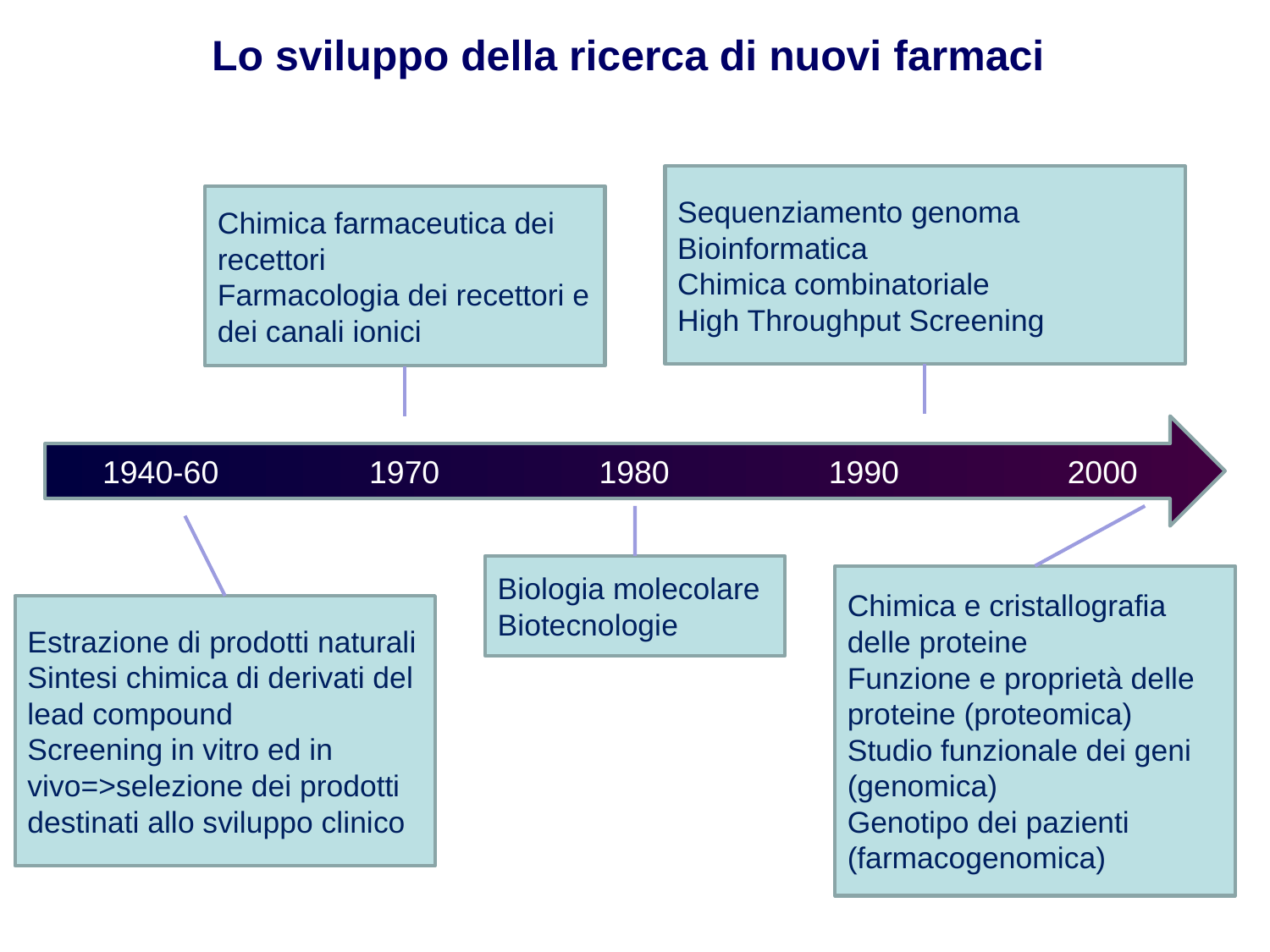

Lo sviluppo della ricerca di nuovi farmaci
Sequenziamento genoma
Bioinformatica
Chimica combinatoriale
High Throughput Screening
Chimica farmaceutica dei recettori
Farmacologia dei recettori e dei canali ionici
1940-60                 1970                  1980                  1990                   2000
Biologia molecolare
Biotecnologie
Chimica e cristallografia delle proteine
Funzione e proprietà delle proteine (proteomica)
Studio funzionale dei geni (genomica)
Genotipo dei pazienti (farmacogenomica)
Estrazione di prodotti naturali
Sintesi chimica di derivati del lead compound
Screening in vitro ed in vivo=>selezione dei prodotti destinati allo sviluppo clinico